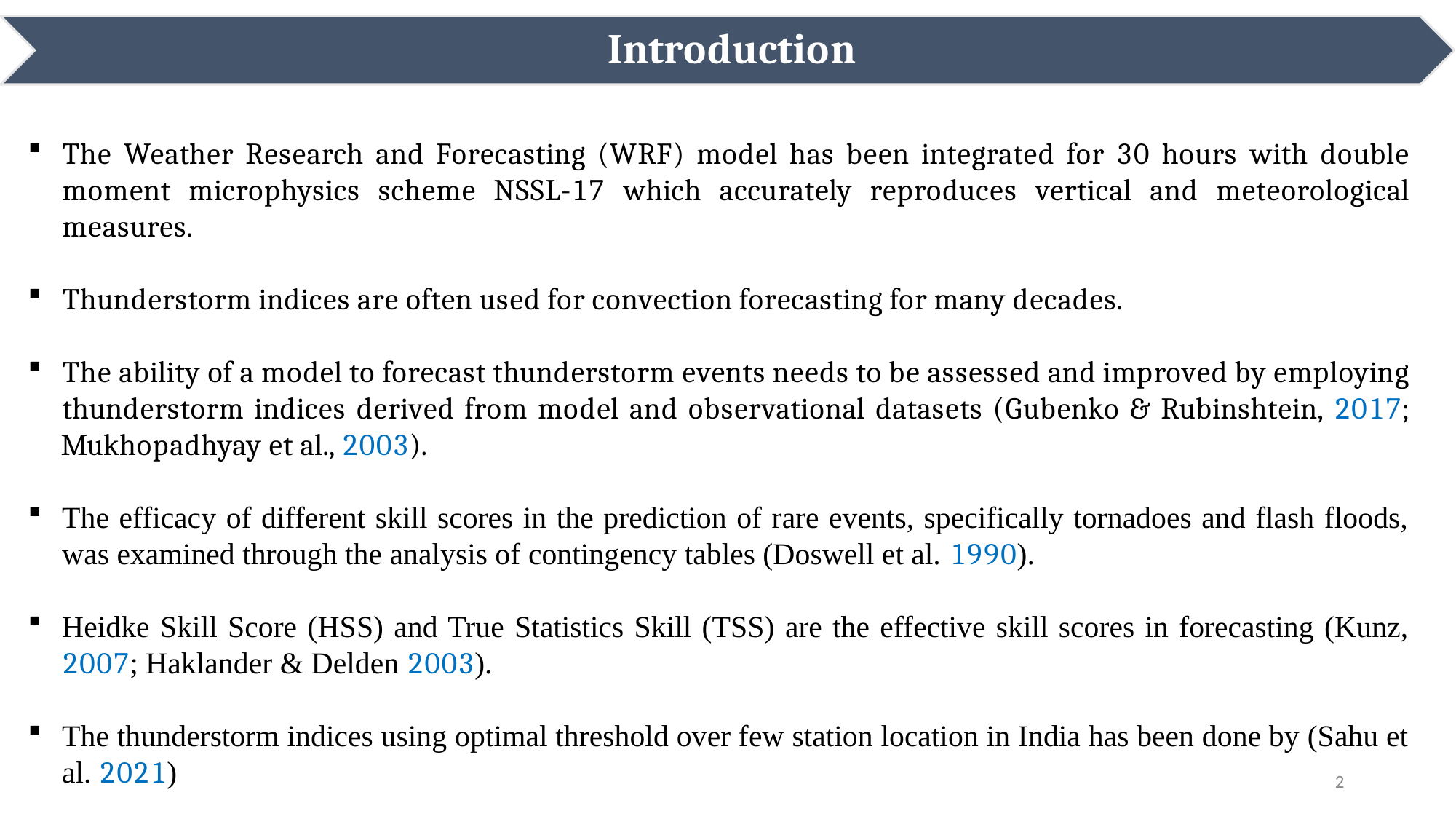

Introduction
The Weather Research and Forecasting (WRF) model has been integrated for 30 hours with double moment microphysics scheme NSSL-17 which accurately reproduces vertical and meteorological measures.

Thunderstorm indices are often used for convection forecasting for many decades.

The ability of a model to forecast thunderstorm events needs to be assessed and improved by employing thunderstorm indices derived from model and observational datasets (Gubenko & Rubinshtein, 2017; Mukhopadhyay et al., 2003).

The efficacy of different skill scores in the prediction of rare events, specifically tornadoes and flash floods, was examined through the analysis of contingency tables (Doswell et al. 1990).

Heidke Skill Score (HSS) and True Statistics Skill (TSS) are the effective skill scores in forecasting (Kunz, 2007; Haklander & Delden 2003).

The thunderstorm indices using optimal threshold over few station location in India has been done by (Sahu et al. 2021)
2